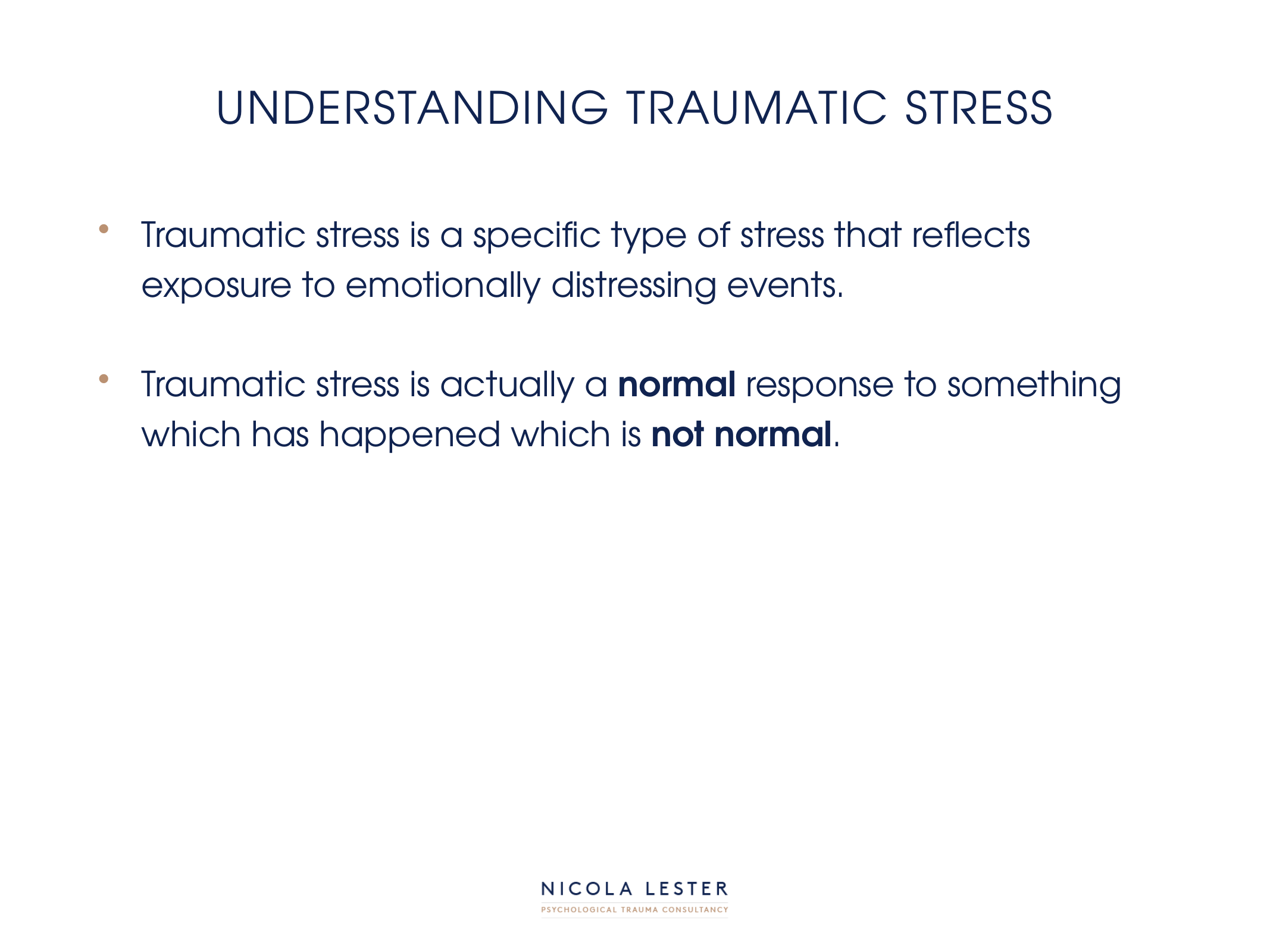

# Understanding traumatic stress
Traumatic stress is a specific type of stress that reflects exposure to emotionally distressing events.

Traumatic stress is actually a normal response to something which has happened which is not normal.